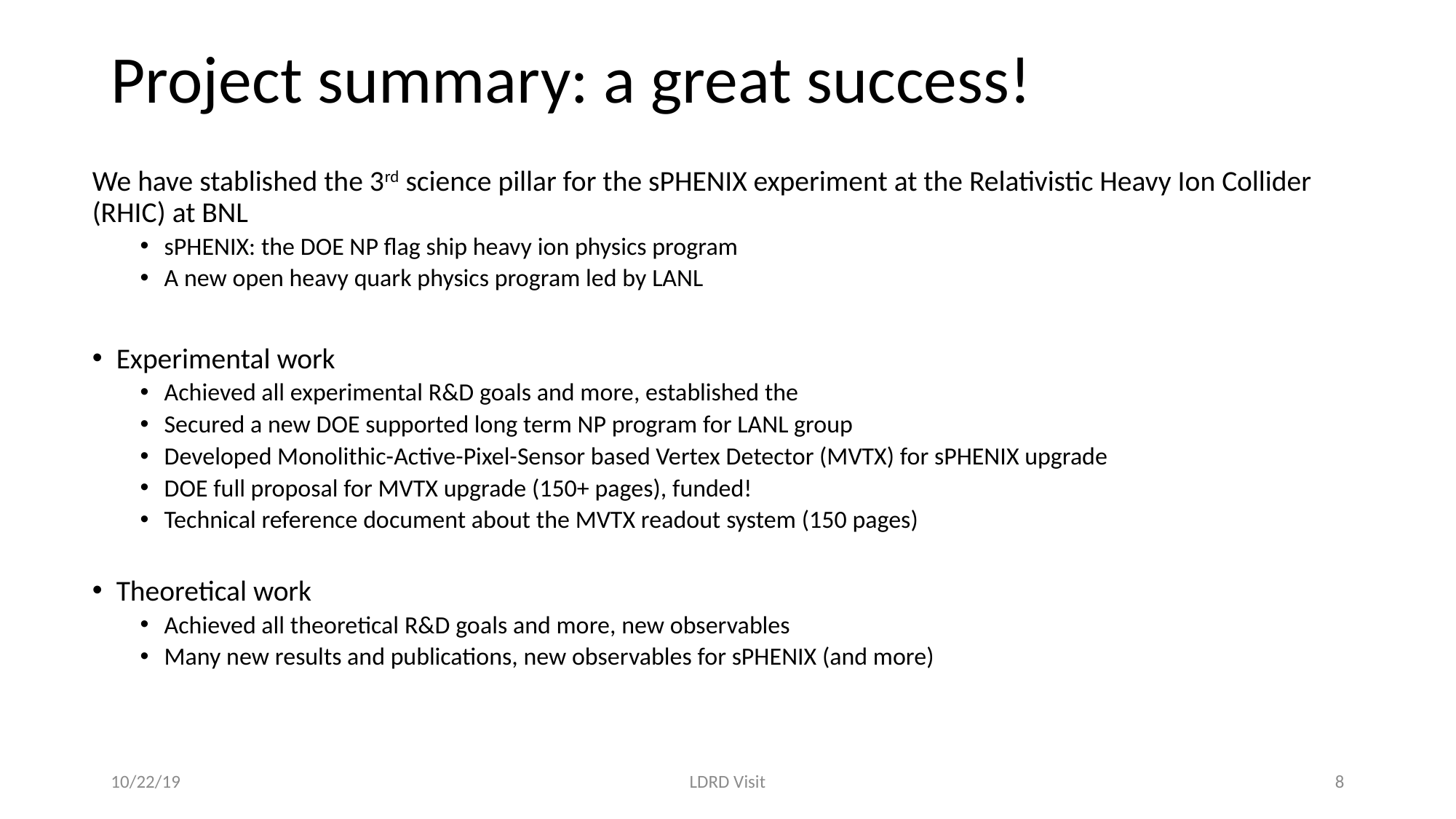

# Project summary: a great success!
We have stablished the 3rd science pillar for the sPHENIX experiment at the Relativistic Heavy Ion Collider (RHIC) at BNL
sPHENIX: the DOE NP flag ship heavy ion physics program
A new open heavy quark physics program led by LANL

Experimental work
Achieved all experimental R&D goals and more, established the
Secured a new DOE supported long term NP program for LANL group
Developed Monolithic-Active-Pixel-Sensor based Vertex Detector (MVTX) for sPHENIX upgrade
DOE full proposal for MVTX upgrade (150+ pages), funded!
Technical reference document about the MVTX readout system (150 pages)

Theoretical work
Achieved all theoretical R&D goals and more, new observables
Many new results and publications, new observables for sPHENIX (and more)

10/22/19
LDRD Visit
8